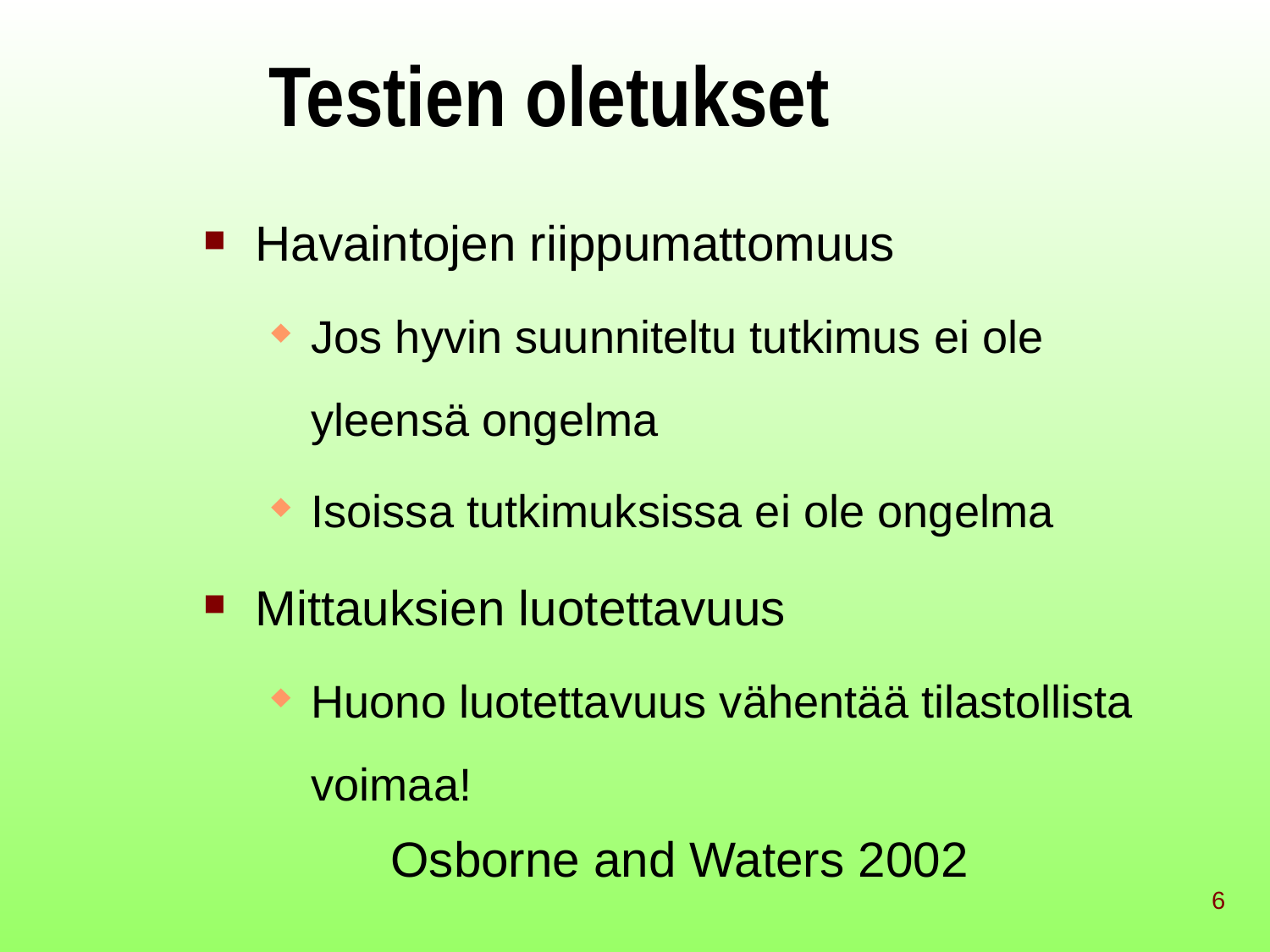

# Testien oletukset
Havaintojen riippumattomuus
Jos hyvin suunniteltu tutkimus ei ole yleensä ongelma
Isoissa tutkimuksissa ei ole ongelma
Mittauksien luotettavuus
Huono luotettavuus vähentää tilastollista voimaa!

Osborne and Waters 2002
6